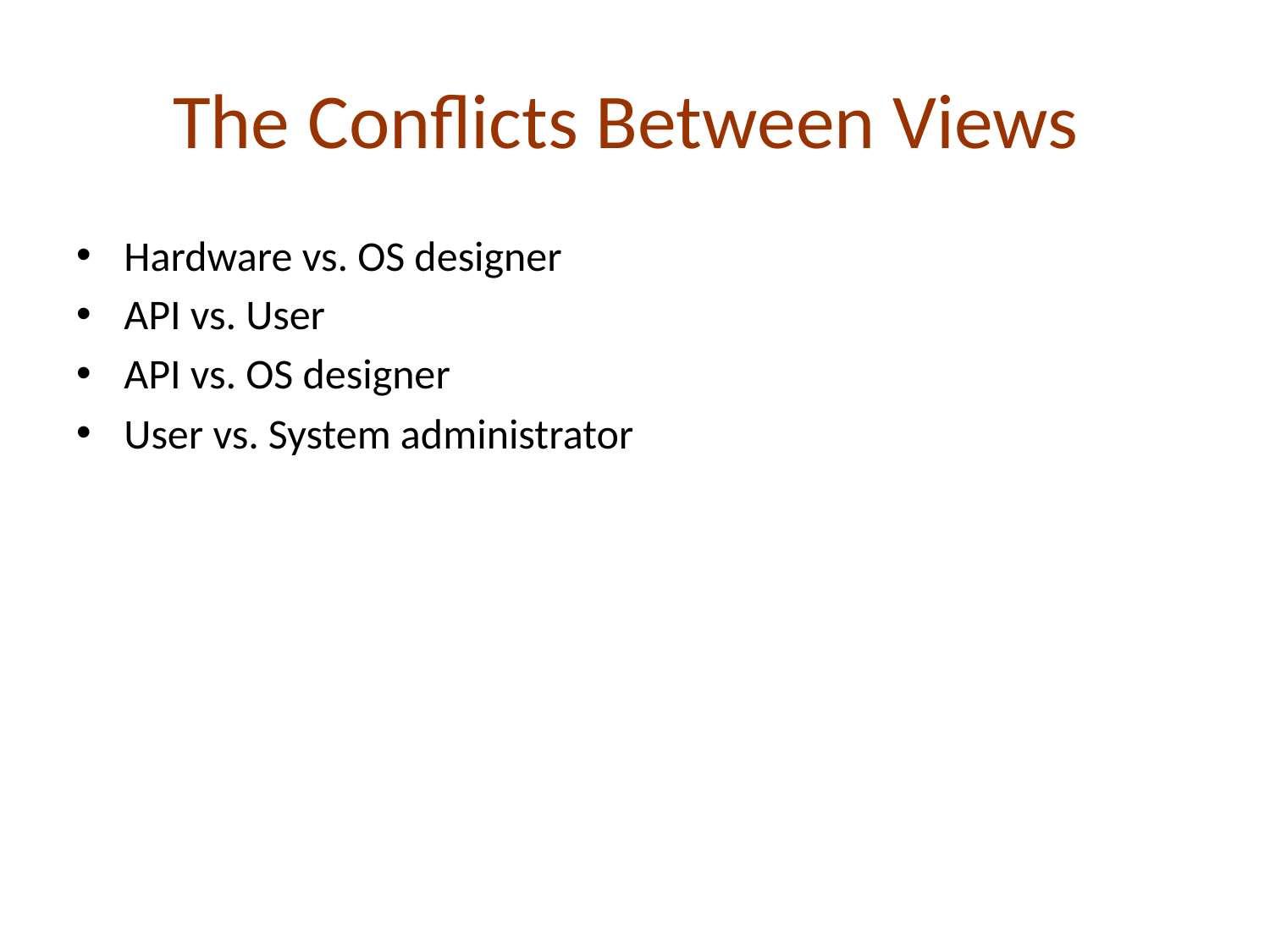

# The Conflicts Between Views
Hardware vs. OS designer
API vs. User
API vs. OS designer
User vs. System administrator